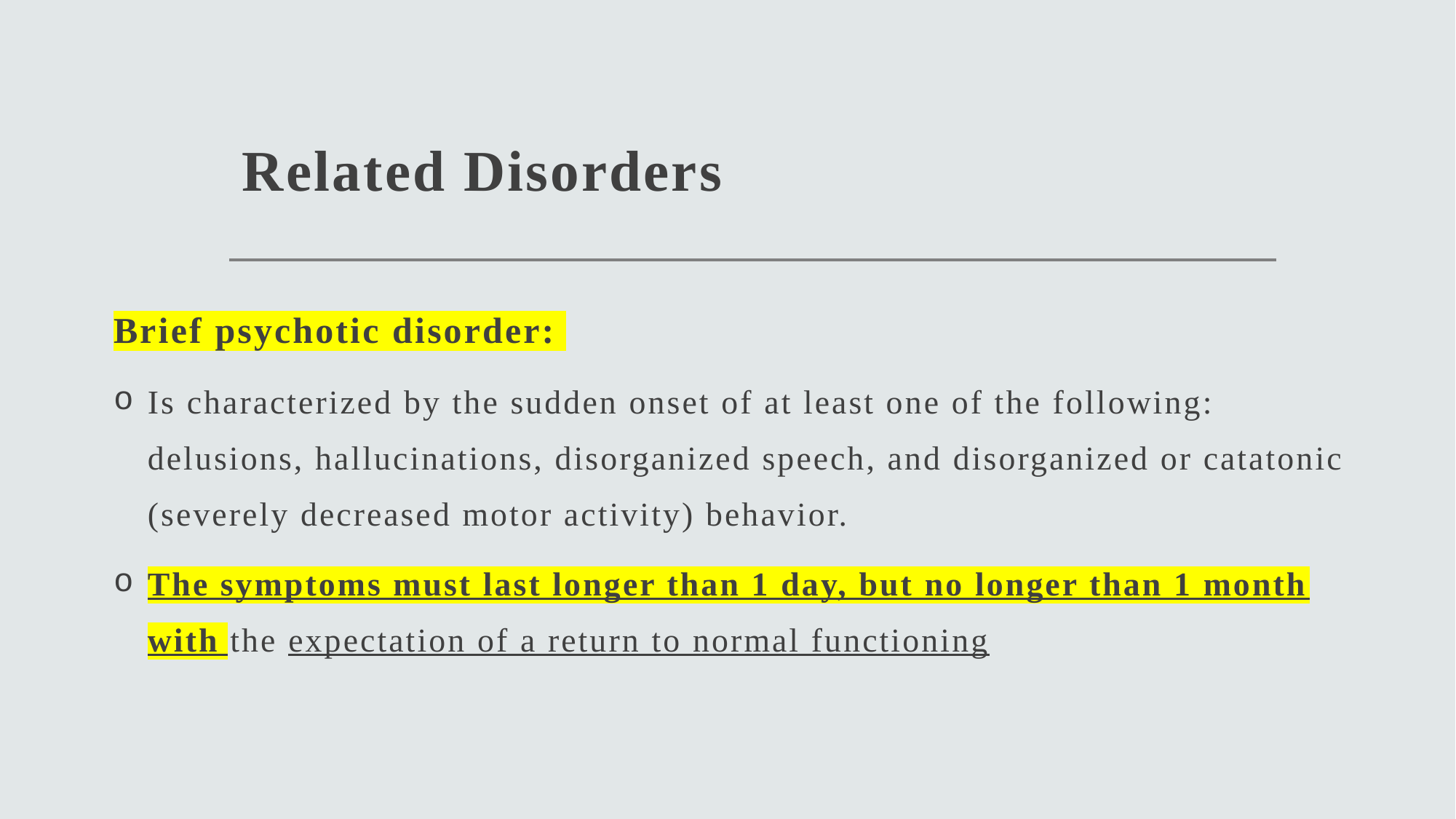

# Related Disorders
Brief psychotic disorder:
Is characterized by the sudden onset of at least one of the following: delusions, hallucinations, disorganized speech, and disorganized or catatonic (severely decreased motor activity) behavior.
The symptoms must last longer than 1 day, but no longer than 1 month with the expectation of a return to normal functioning